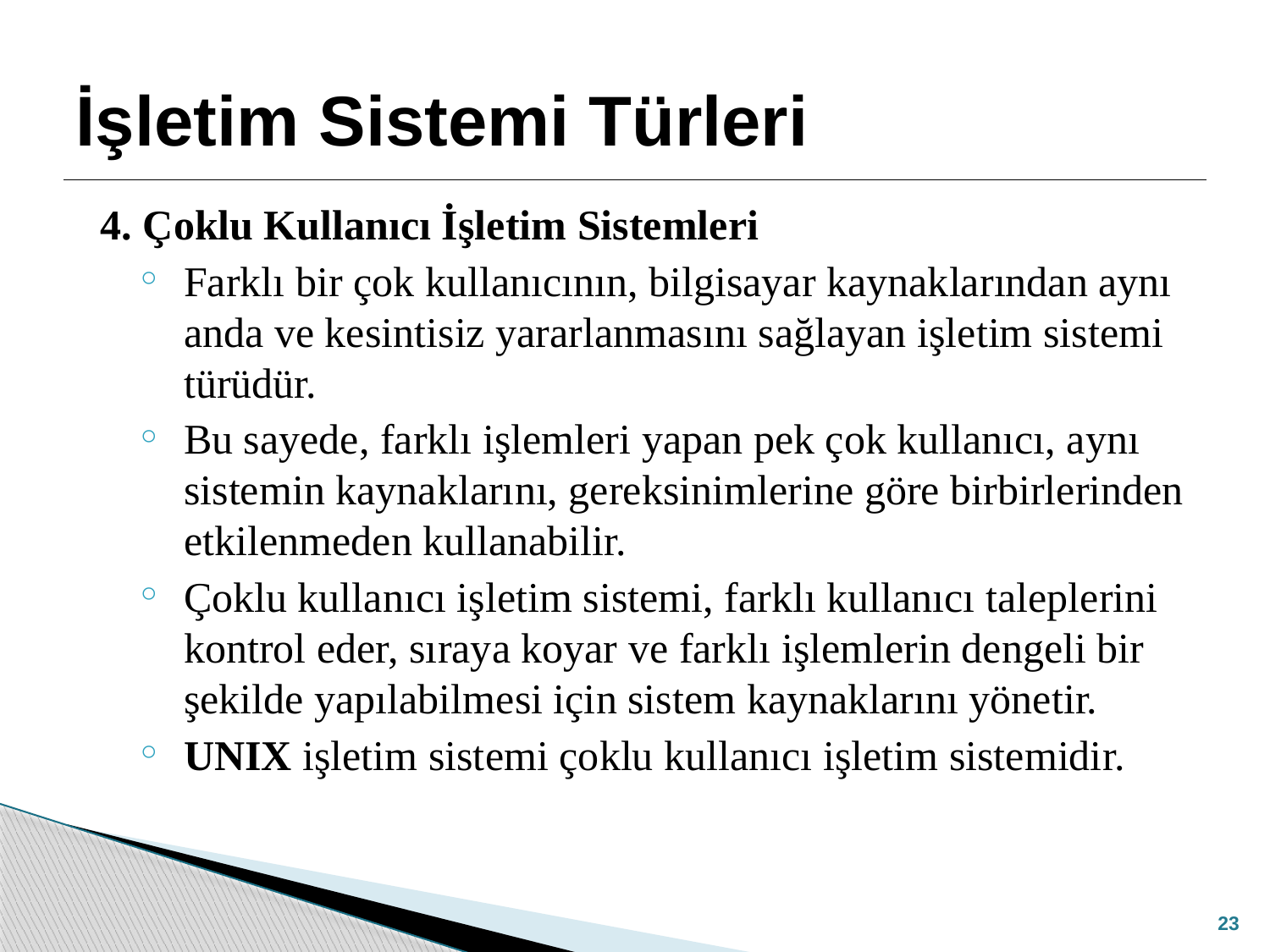

# İşletim Sistemi Türleri
4. Çoklu Kullanıcı İşletim Sistemleri
Farklı bir çok kullanıcının, bilgisayar kaynaklarından aynı anda ve kesintisiz yararlanmasını sağlayan işletim sistemi türüdür.
Bu sayede, farklı işlemleri yapan pek çok kullanıcı, aynı sistemin kaynaklarını, gereksinimlerine göre birbirlerinden etkilenmeden kullanabilir.
Çoklu kullanıcı işletim sistemi, farklı kullanıcı taleplerini kontrol eder, sıraya koyar ve farklı işlemlerin dengeli bir şekilde yapılabilmesi için sistem kaynaklarını yönetir.
UNIX işletim sistemi çoklu kullanıcı işletim sistemidir.

23